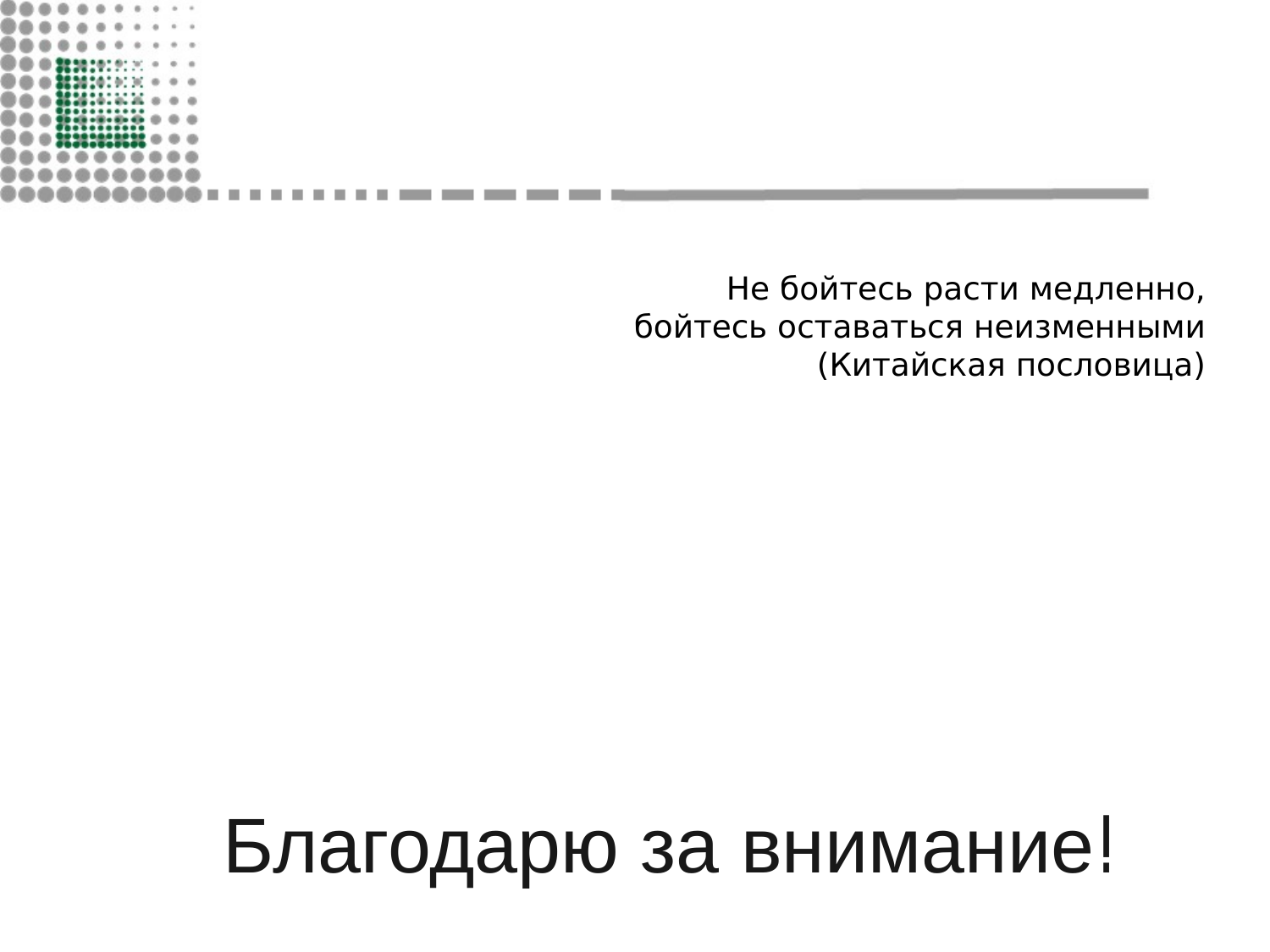

Не бойтесь расти медленно,
бойтесь оставаться неизменными
(Китайская пословица)
# Благодарю за внимание!